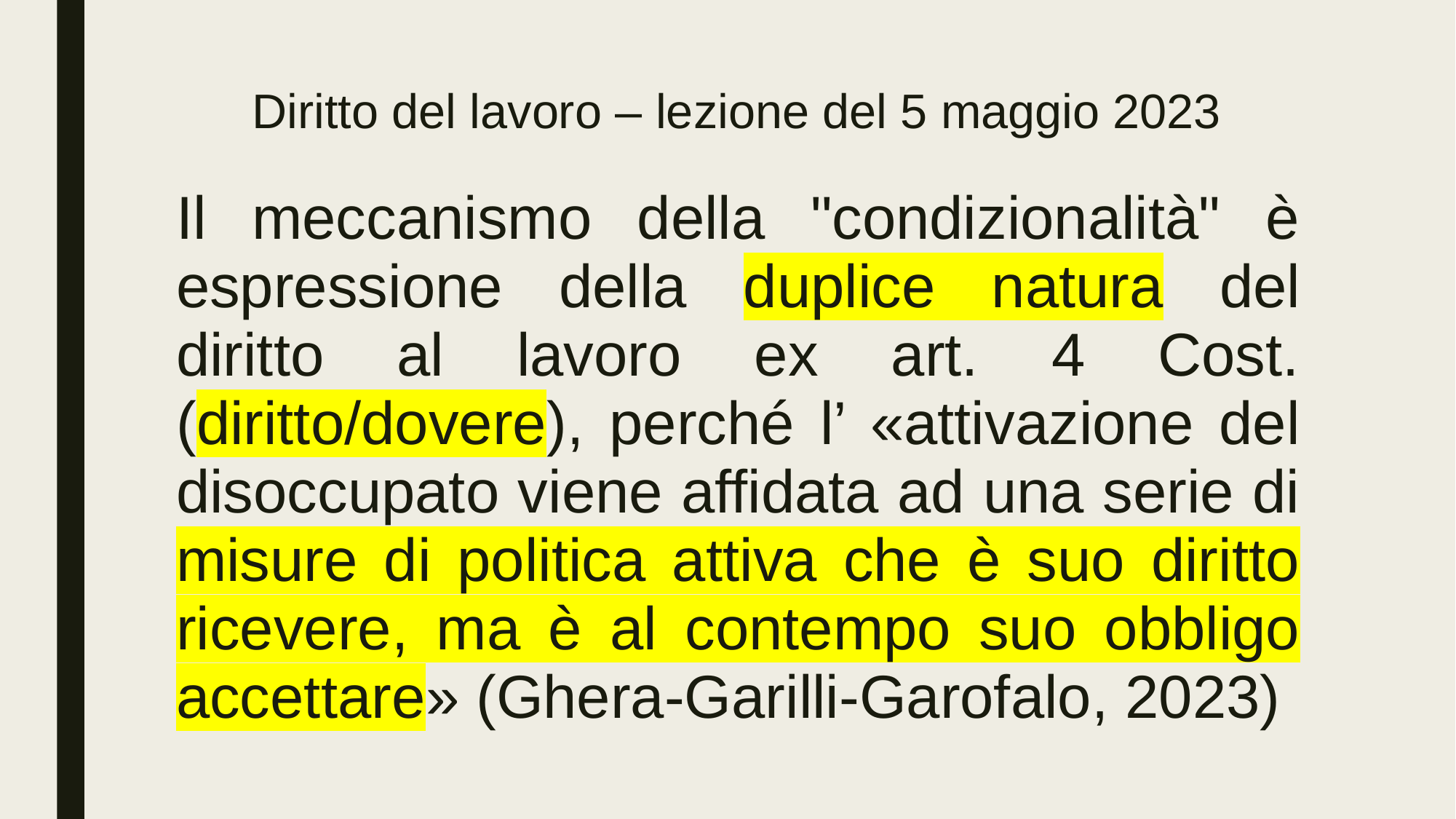

# Diritto del lavoro – lezione del 5 maggio 2023
Il meccanismo della "condizionalità" è espressione della duplice natura del diritto al lavoro ex art. 4 Cost. (diritto/dovere), perché l’ «attivazione del disoccupato viene affidata ad una serie di misure di politica attiva che è suo diritto ricevere, ma è al contempo suo obbligo accettare» (Ghera-Garilli-Garofalo, 2023)